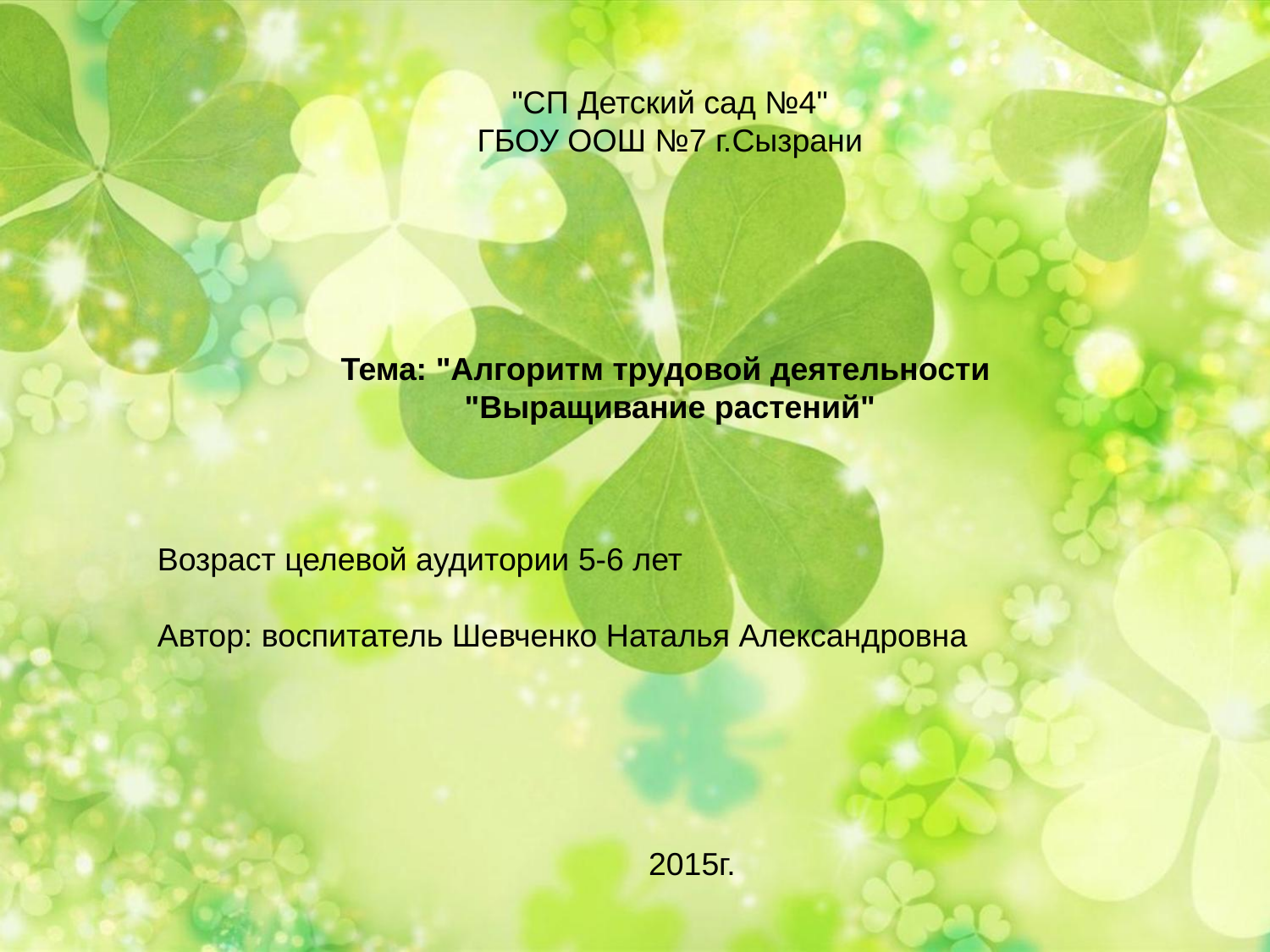

"СП Детский сад №4"
ГБОУ ООШ №7 г.Сызрани

Тема: "Алгоритм трудовой деятельности
"Выращивание растений"

Возраст целевой аудитории 5-6 лет

Автор: воспитатель Шевченко Наталья Александровна

     2015г.